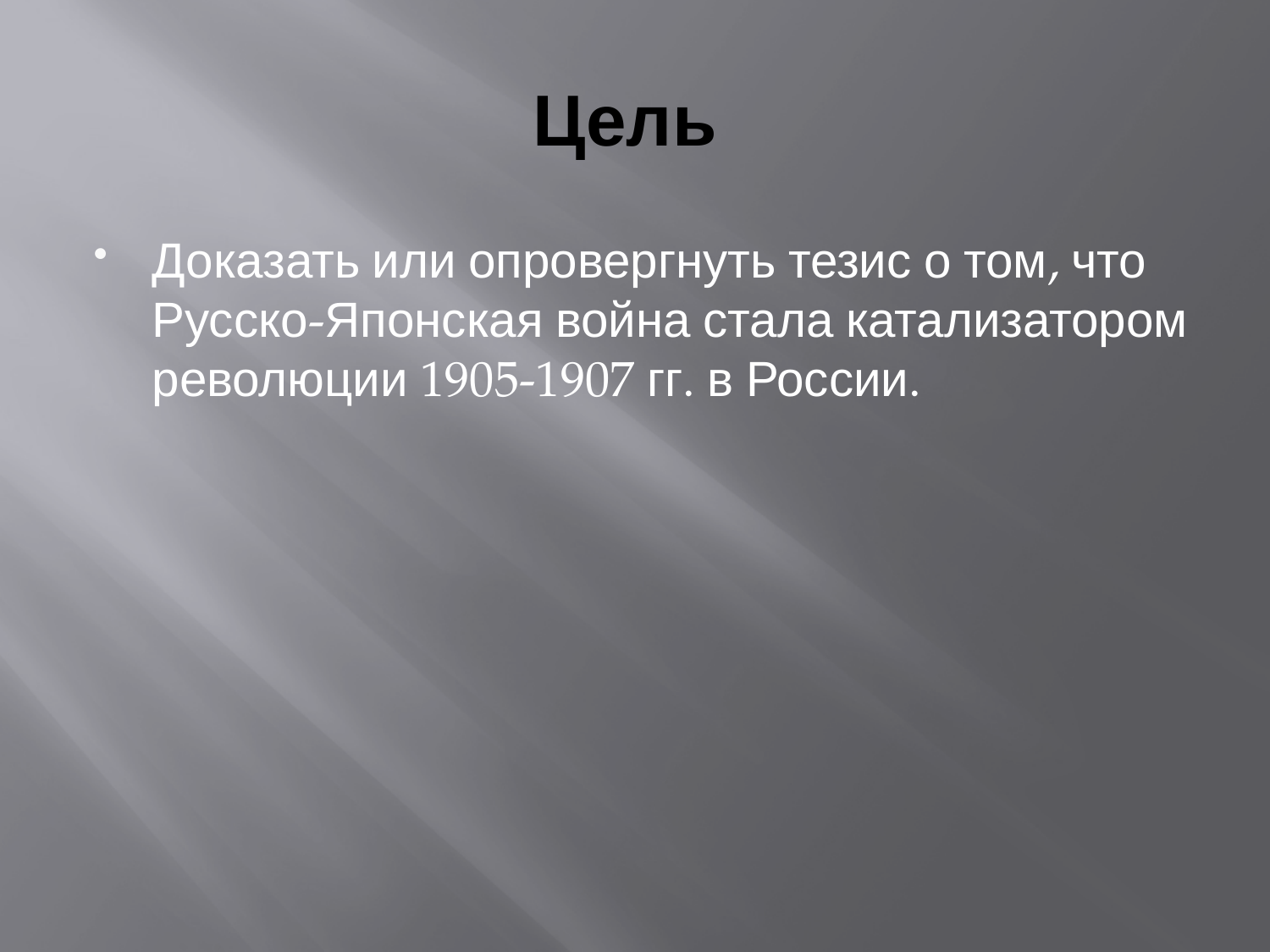

# Цель
Доказать или опровергнуть тезис о том, что Русско-Японская война стала катализатором революции 1905-1907 гг. в России.